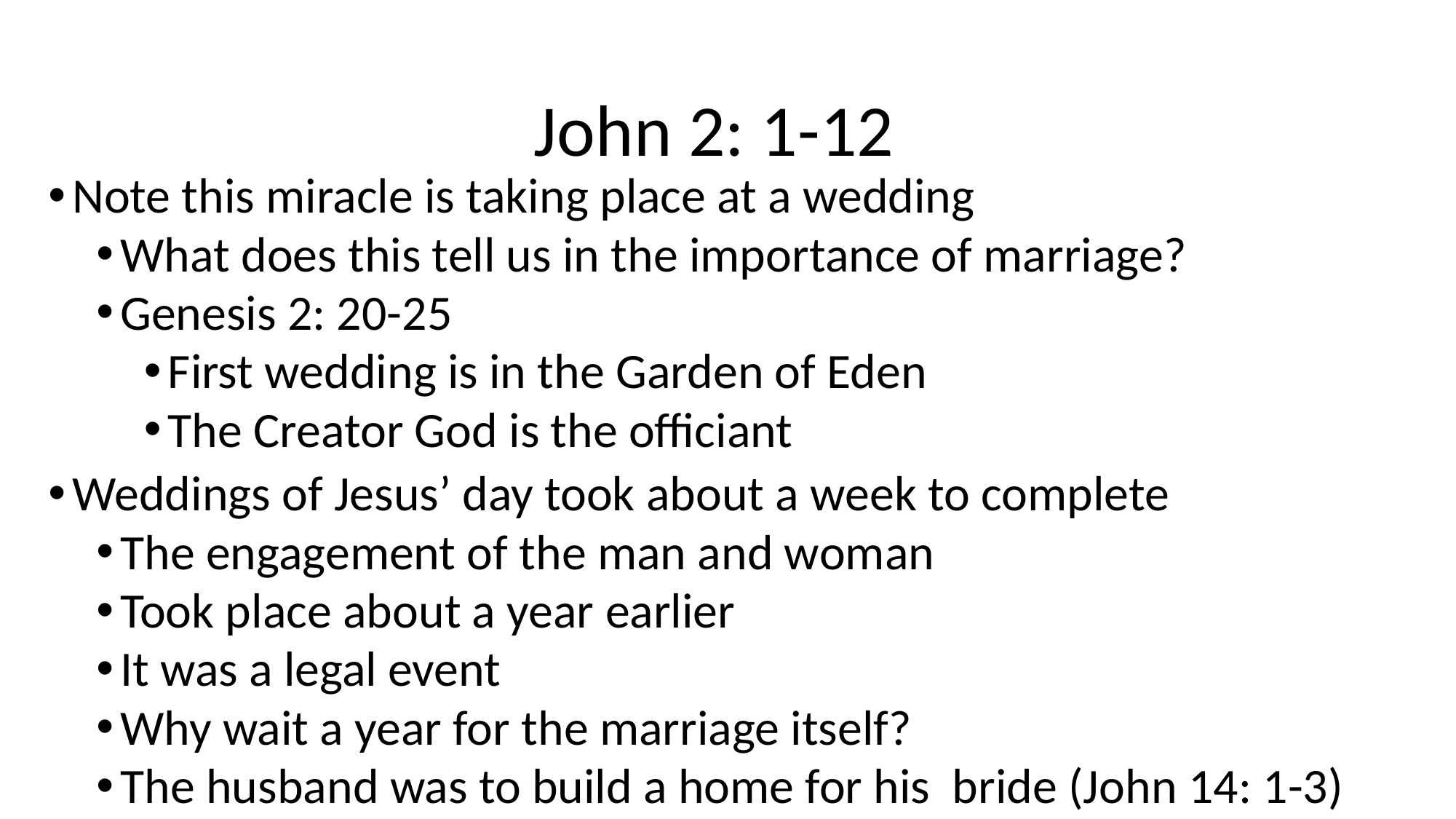

# John 2: 1-12
Note this miracle is taking place at a wedding
What does this tell us in the importance of marriage?
Genesis 2: 20-25
First wedding is in the Garden of Eden
The Creator God is the officiant
Weddings of Jesus’ day took about a week to complete
The engagement of the man and woman
Took place about a year earlier
It was a legal event
Why wait a year for the marriage itself?
The husband was to build a home for his  bride (John 14: 1-3)